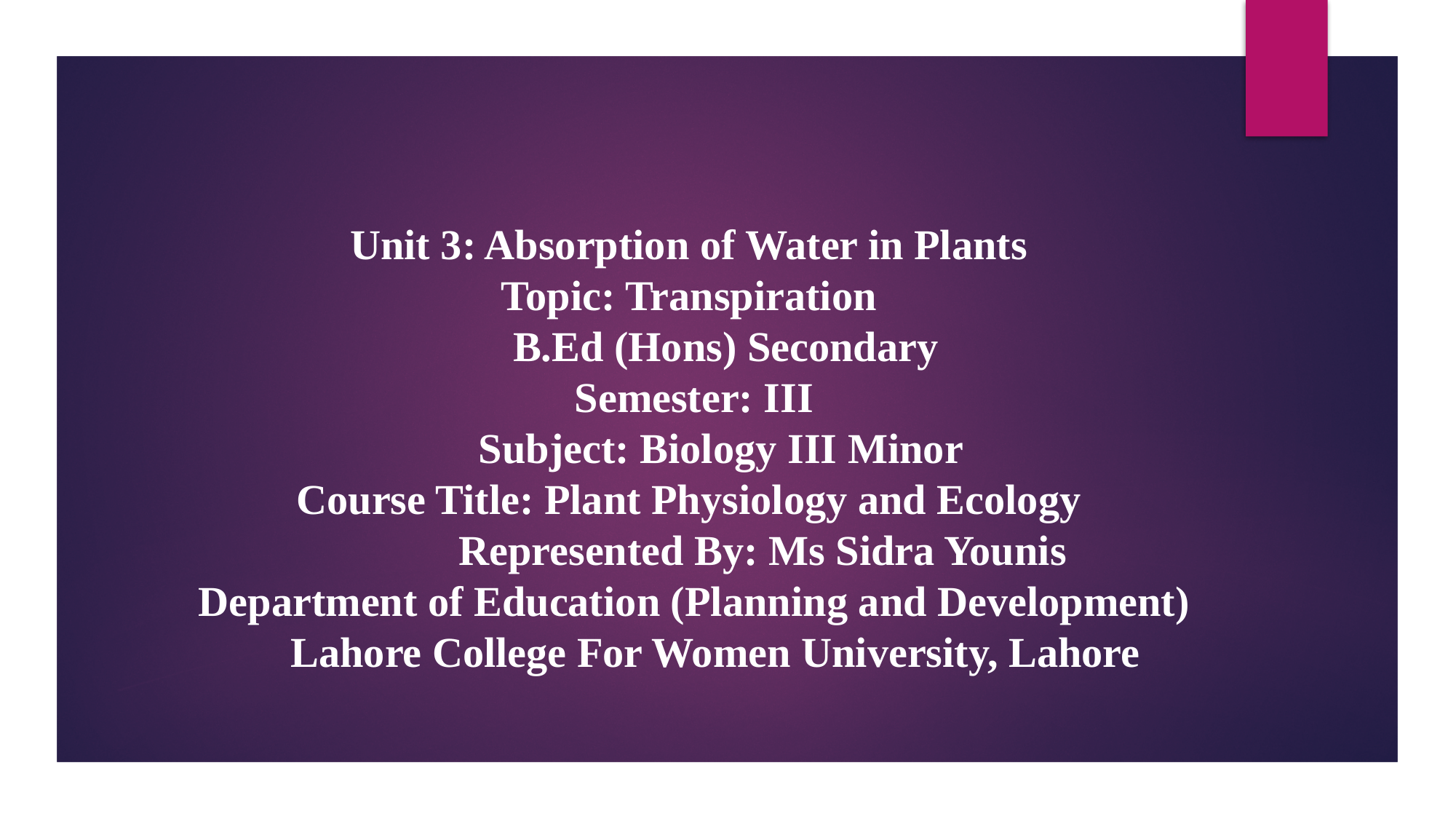

# Unit 3: Absorption of Water in Plants Topic: Transpiration B.Ed (Hons) Secondary Semester: III Subject: Biology III Minor Course Title: Plant Physiology and Ecology Represented By: Ms Sidra Younis Department of Education (Planning and Development) Lahore College For Women University, Lahore